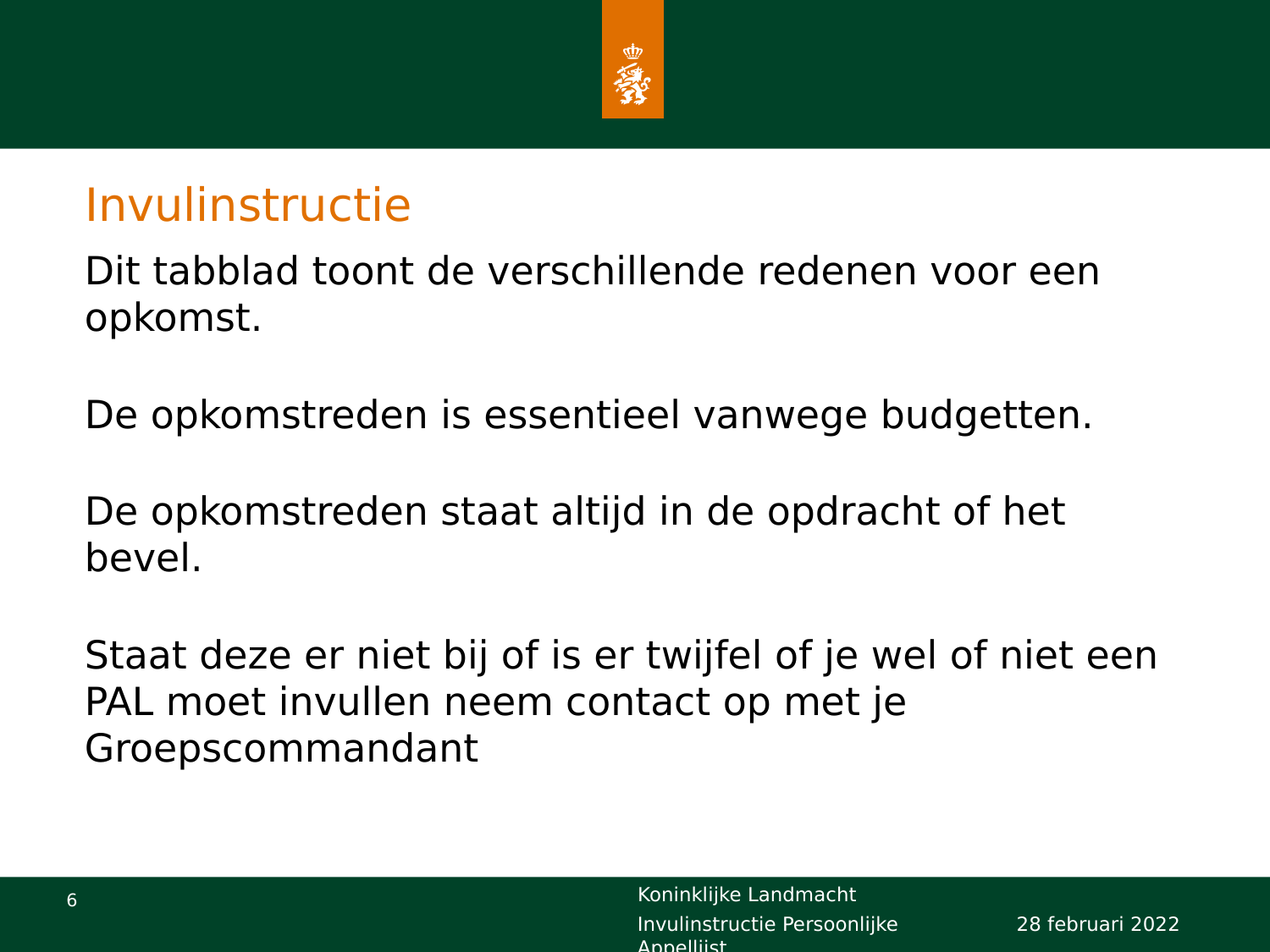

# Invulinstructie
Dit tabblad toont de verschillende redenen voor een opkomst.

De opkomstreden is essentieel vanwege budgetten.

De opkomstreden staat altijd in de opdracht of het bevel.

Staat deze er niet bij of is er twijfel of je wel of niet een PAL moet invullen neem contact op met je Groepscommandant
28 februari 2022